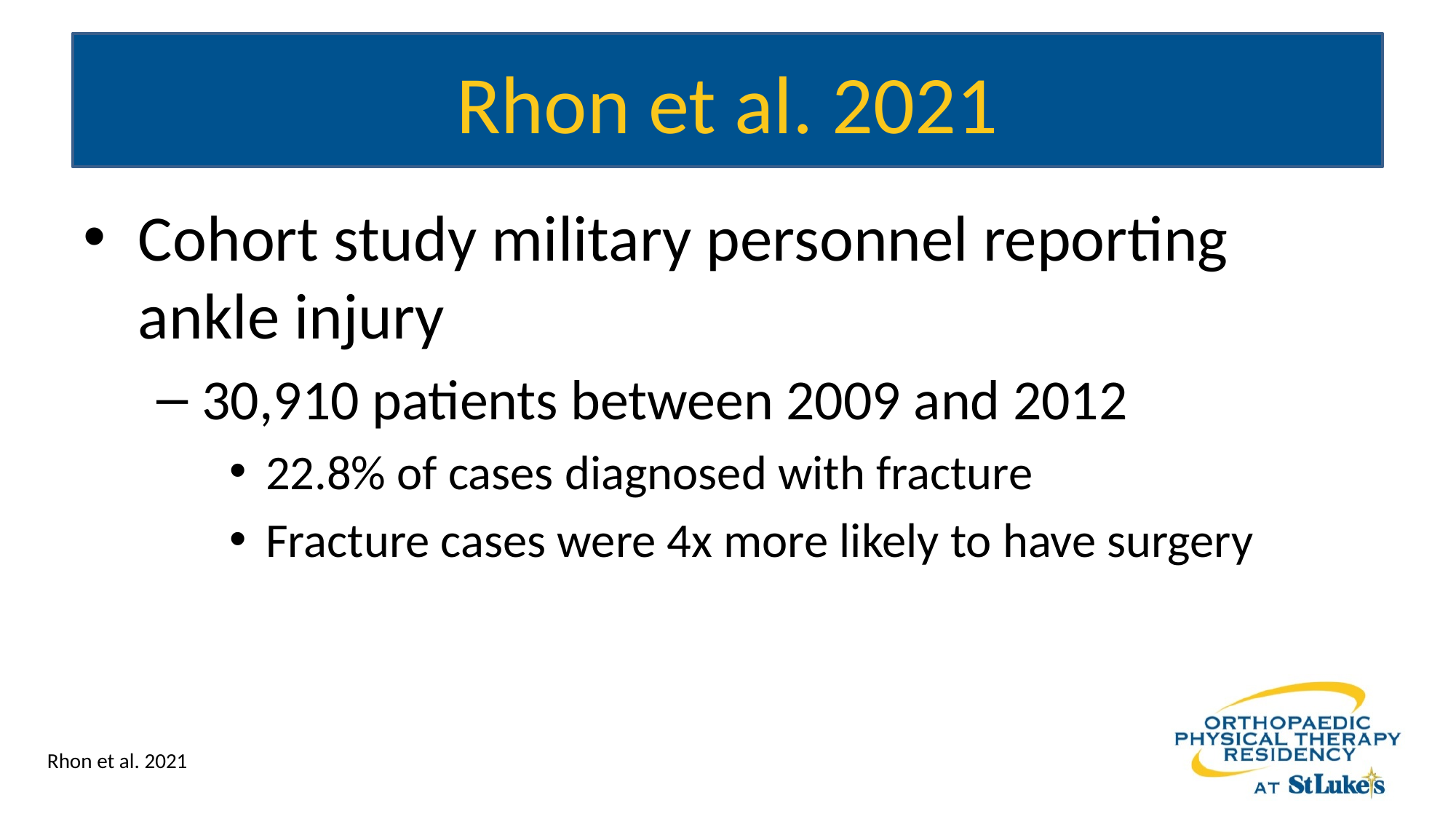

# Rhon et al. 2021
Cohort study military personnel reporting ankle injury
30,910 patients between 2009 and 2012
22.8% of cases diagnosed with fracture
Fracture cases were 4x more likely to have surgery
Rhon et al. 2021